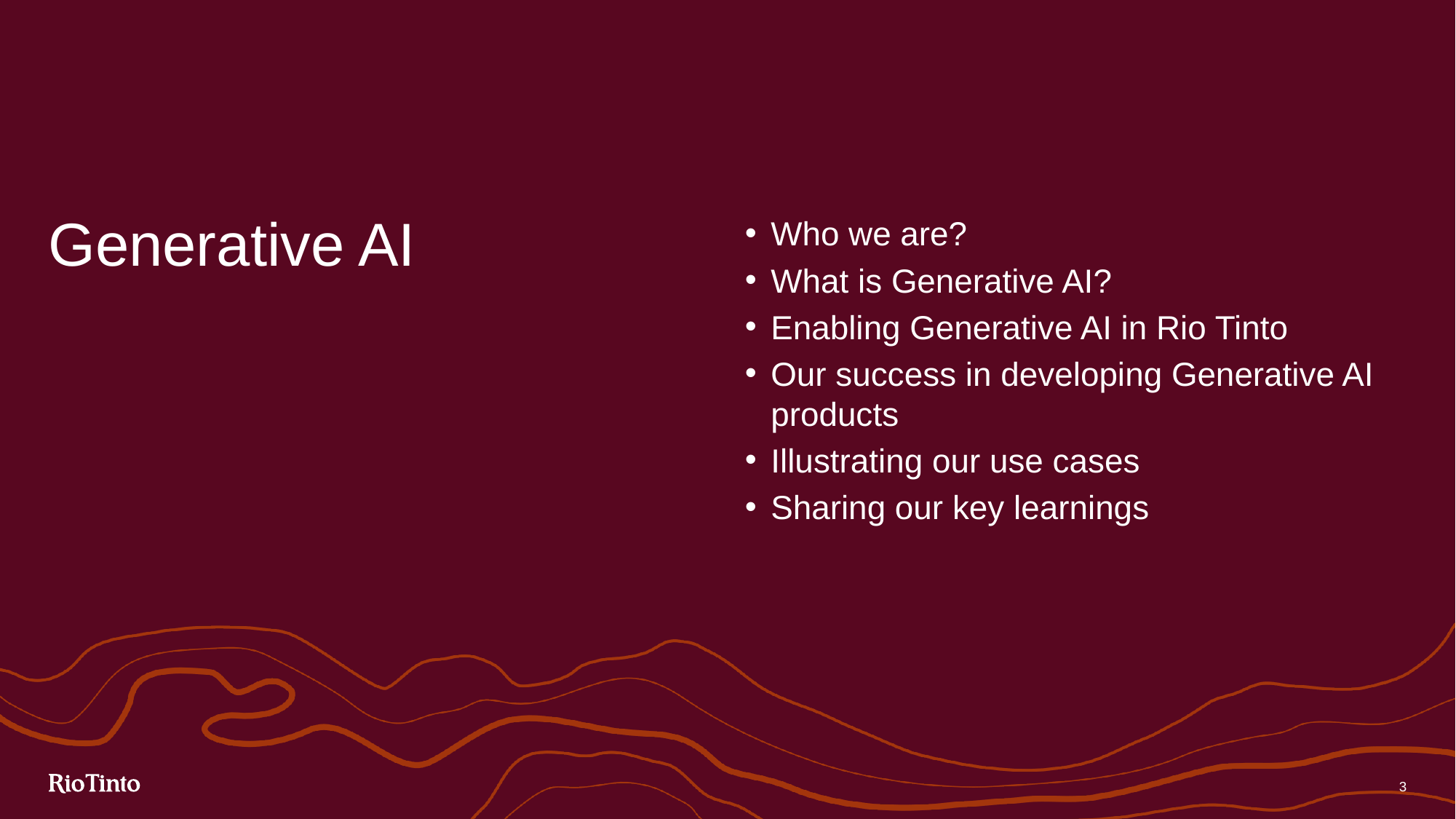

Generative AI
Who we are?
What is Generative AI?
Enabling Generative AI in Rio Tinto
Our success in developing Generative AI products
Illustrating our use cases
Sharing our key learnings
3